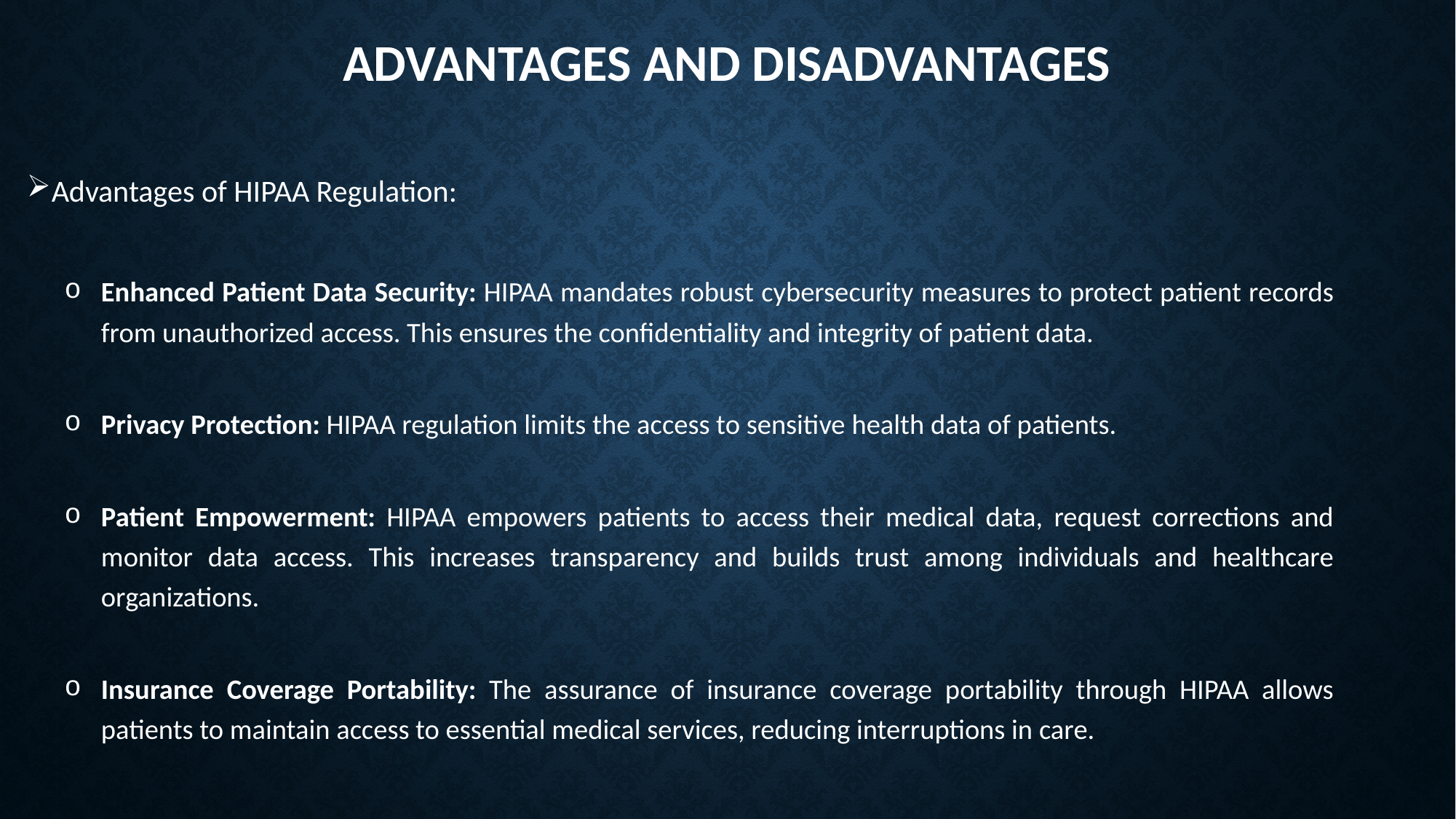

# ADVANTAGES AND DISADVANTAGES
Advantages of HIPAA Regulation:

Enhanced Patient Data Security: HIPAA mandates robust cybersecurity measures to protect patient records from unauthorized access. This ensures the confidentiality and integrity of patient data.

Privacy Protection: HIPAA regulation limits the access to sensitive health data of patients.

Patient Empowerment: HIPAA empowers patients to access their medical data, request corrections and monitor data access. This increases transparency and builds trust among individuals and healthcare organizations.

Insurance Coverage Portability: The assurance of insurance coverage portability through HIPAA allows patients to maintain access to essential medical services, reducing interruptions in care.